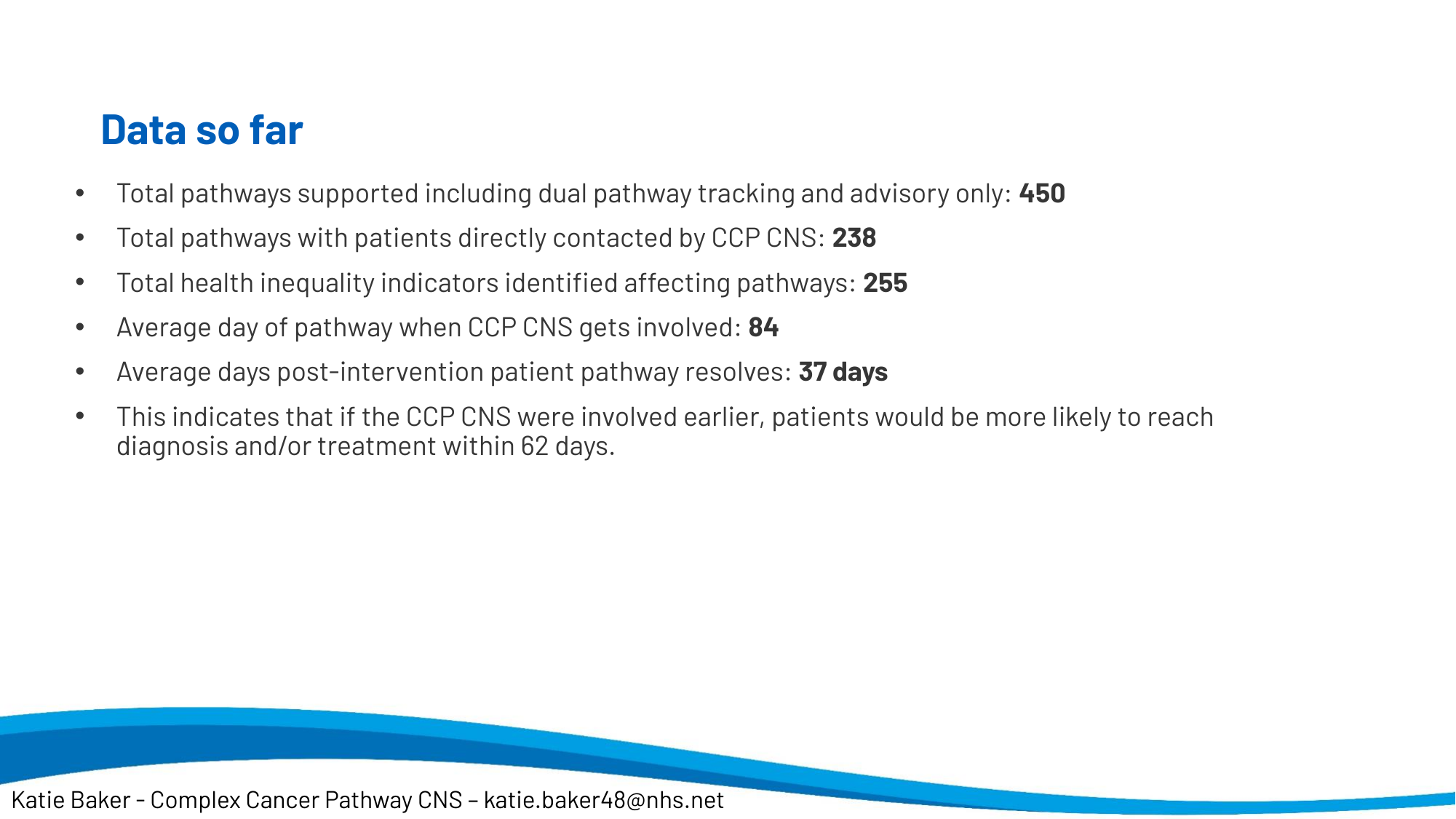

Data so far
Total pathways supported including dual pathway tracking and advisory only: 450
Total pathways with patients directly contacted by CCP CNS: 238
Total health inequality indicators identified affecting pathways: 255
Average day of pathway when CCP CNS gets involved: 84
Average days post-intervention patient pathway resolves: 37 days
This indicates that if the CCP CNS were involved earlier, patients would be more likely to reach diagnosis and/or treatment within 62 days.

Katie Baker - Complex Cancer Pathway CNS – katie.baker48@nhs.net